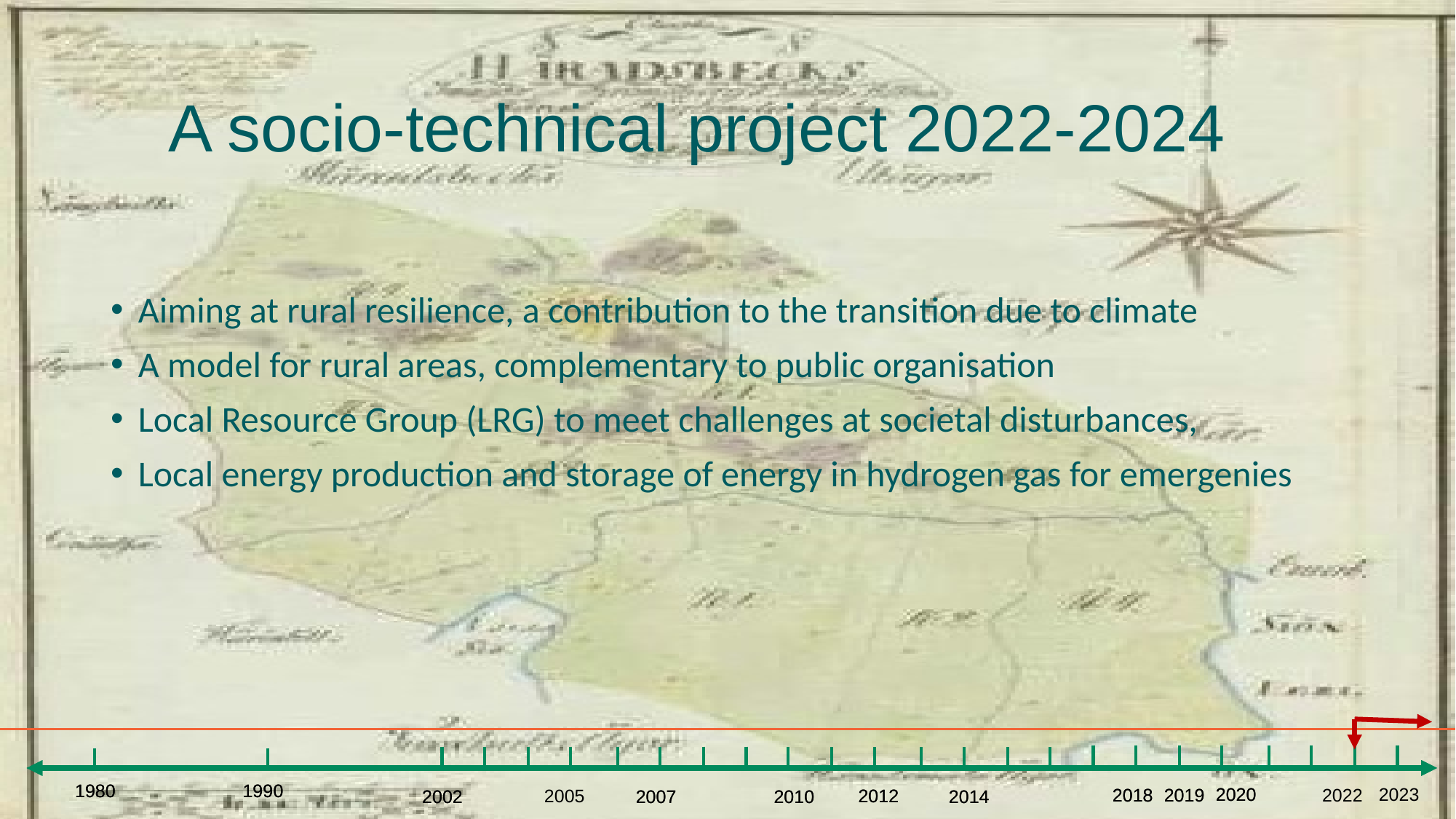

# A socio-technical project 2022-2024

Aiming at rural resilience, a contribution to the transition due to climate
A model for rural areas, complementary to public organisation
Local Resource Group (LRG) to meet challenges at societal disturbances,
Local energy production and storage of energy in hydrogen gas for emergenies

1980
1990
2020
2018
2019
2012
2010
2014
2002
2007
1980
1990
2020
2018
2019
2012
2010
2014
2002
2007
2023
2022
2005